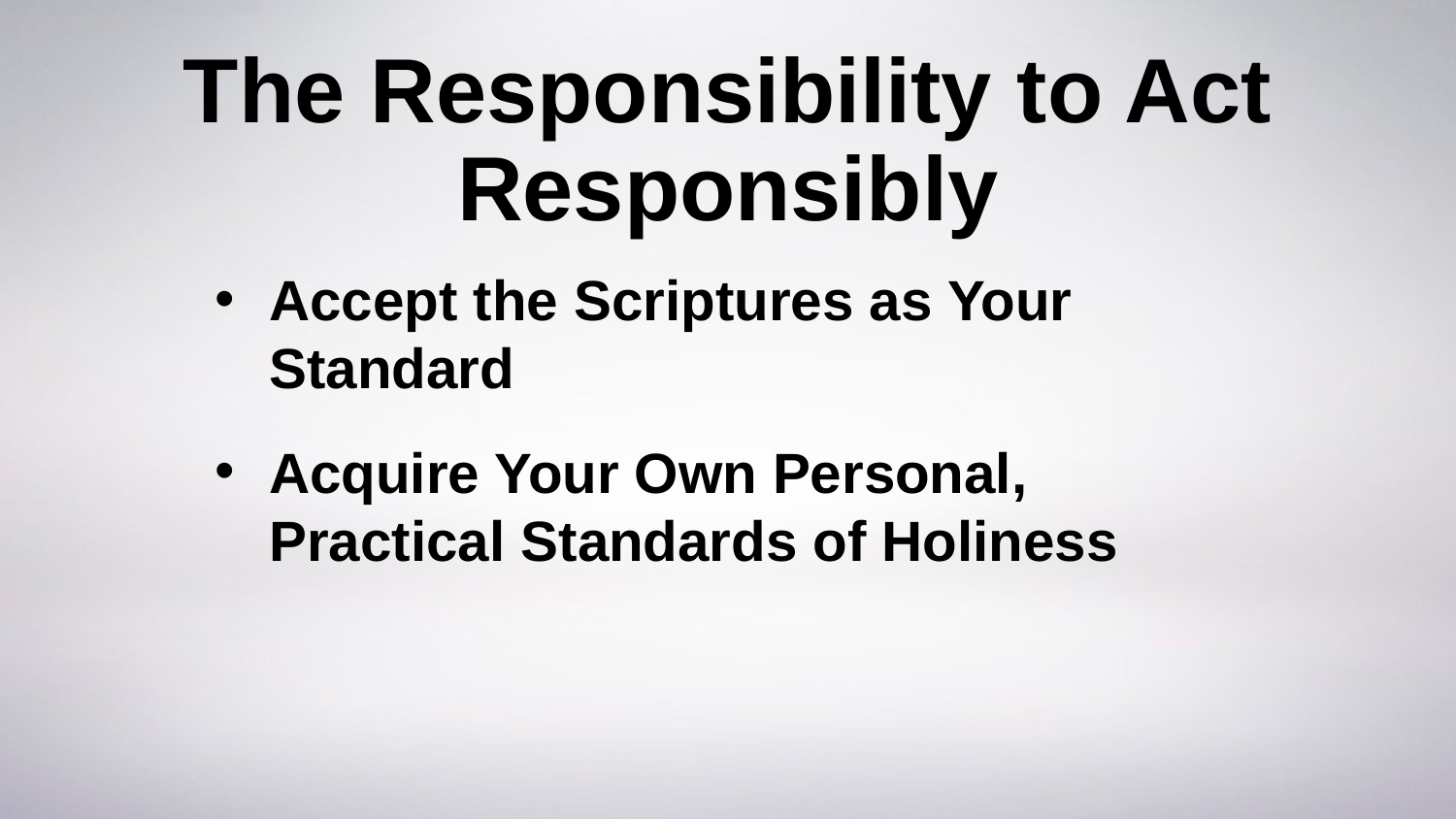

# The Responsibility to Act Responsibly
Accept the Scriptures as Your Standard
Acquire Your Own Personal, Practical Standards of Holiness